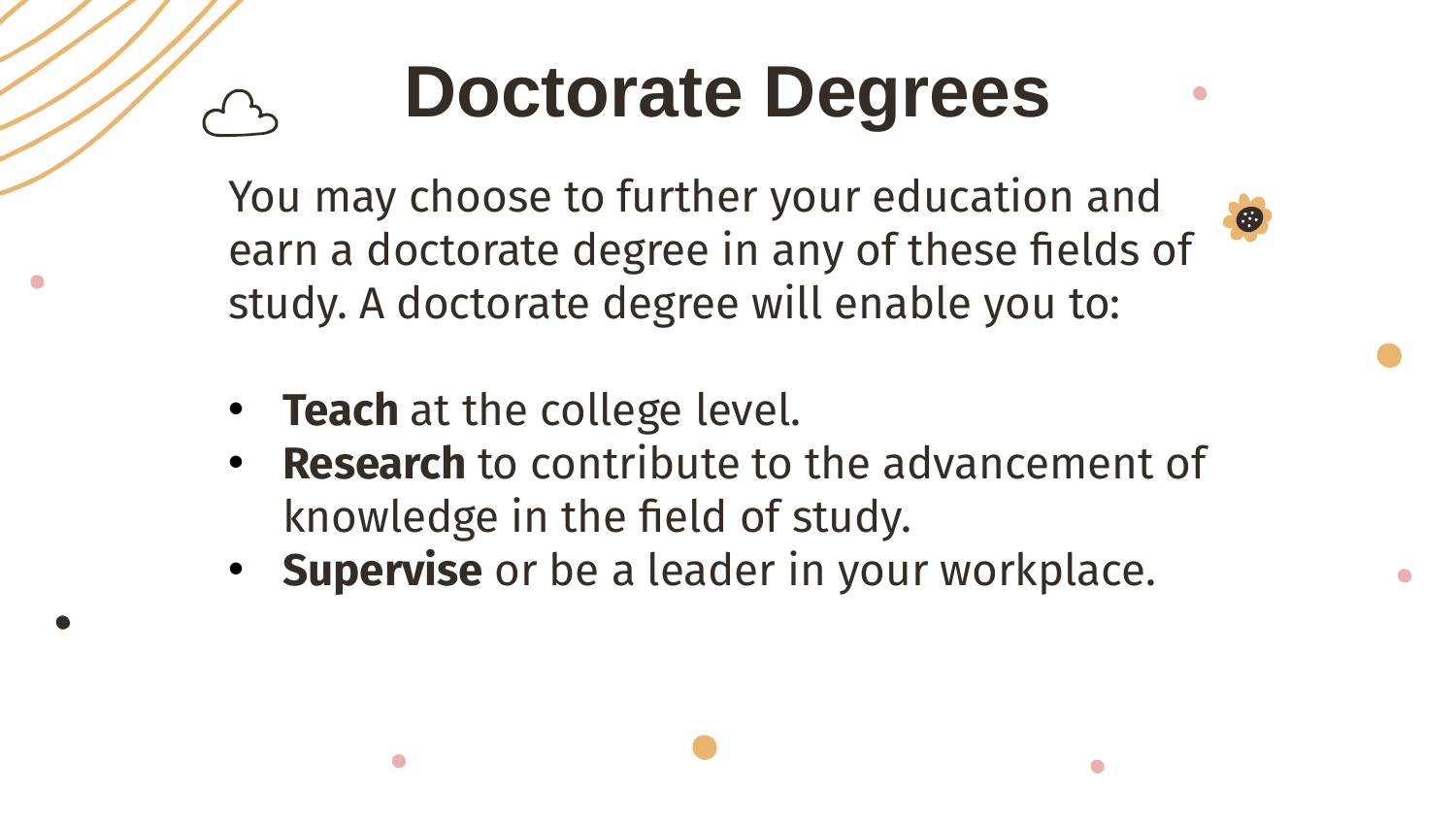

# Doctorate Degrees
You may choose to further your education and earn a doctorate degree in any of these fields of study. A doctorate degree will enable you to:

Teach at the college level.
Research to contribute to the advancement of knowledge in the field of study.
Supervise or be a leader in your workplace.